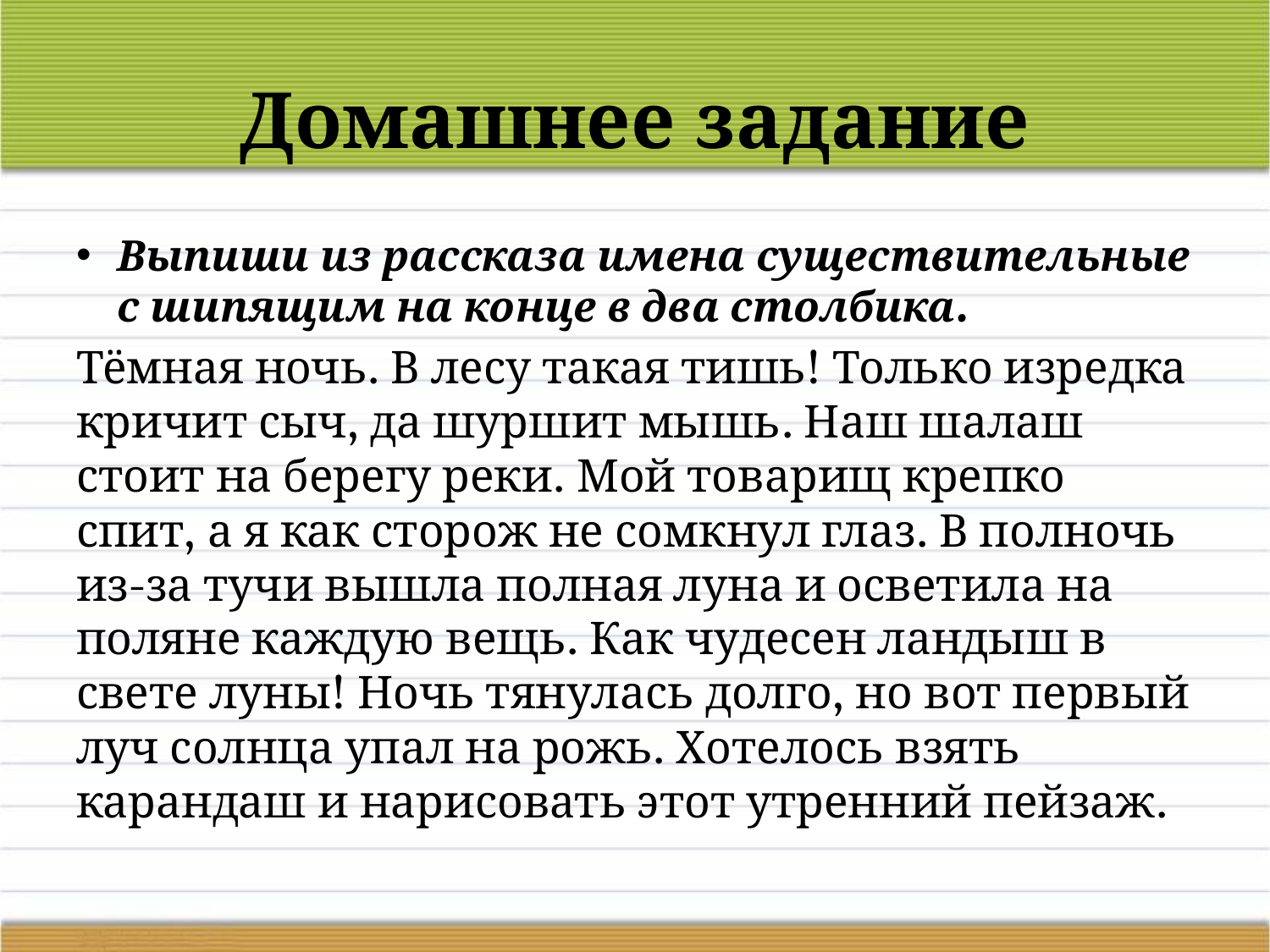

# Домашнее задание
Выпиши из рассказа имена существительные с шипящим на конце в два столбика.
Тёмная ночь. В лесу такая тишь! Только изредка кричит сыч, да шуршит мышь. Наш шалаш стоит на берегу реки. Мой товарищ крепко спит, а я как сторож не сомкнул глаз. В полночь из-за тучи вышла полная луна и осветила на поляне каждую вещь. Как чудесен ландыш в свете луны! Ночь тянулась долго, но вот первый луч солнца упал на рожь. Хотелось взять карандаш и нарисовать этот утренний пейзаж.